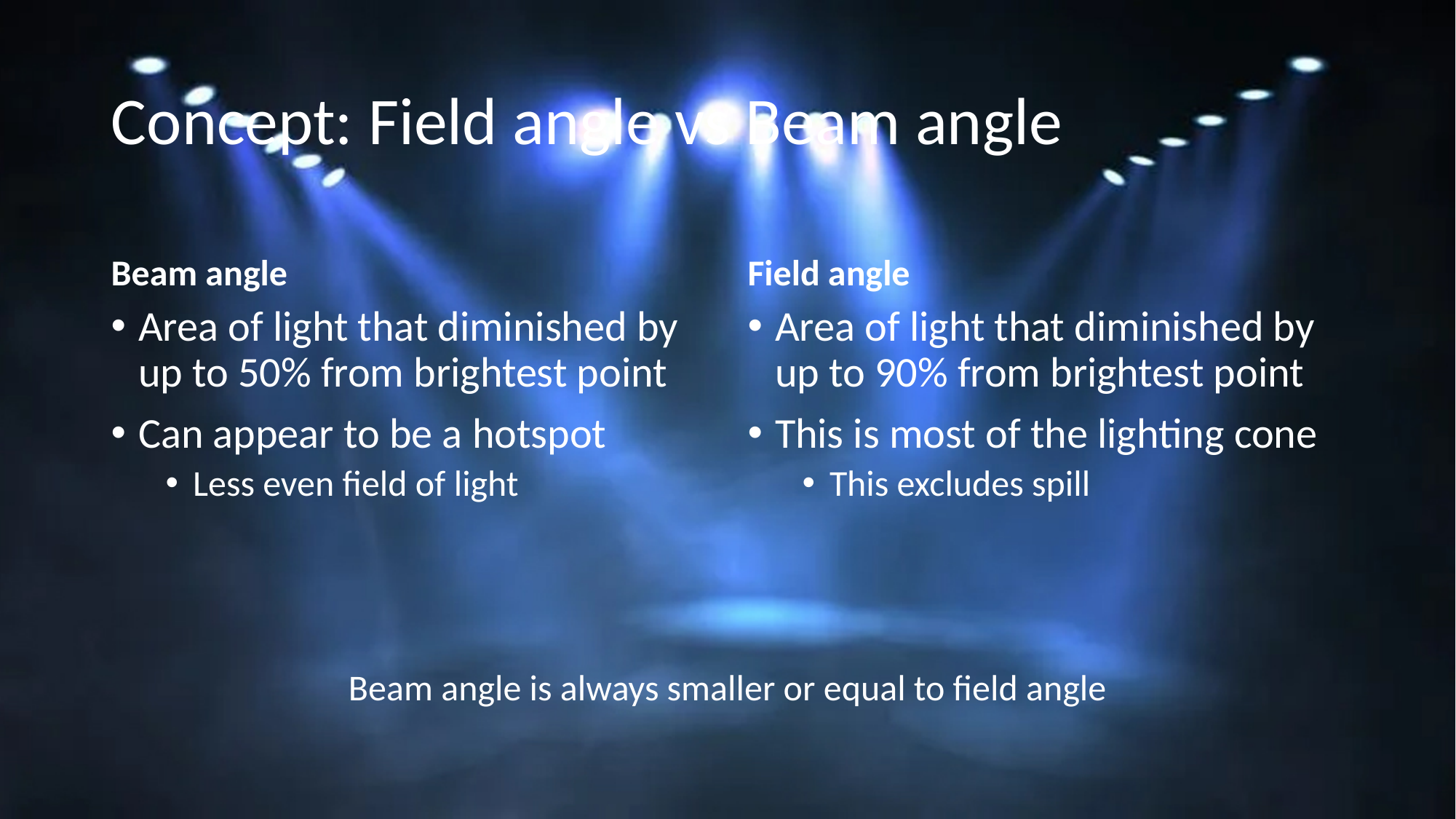

# Concept: Field angle vs Beam angle
Beam angle
Field angle
Area of light that diminished by up to 50% from brightest point
Can appear to be a hotspot
Less even field of light
Area of light that diminished by up to 90% from brightest point
This is most of the lighting cone
This excludes spill

Beam angle is always smaller or equal to field angle